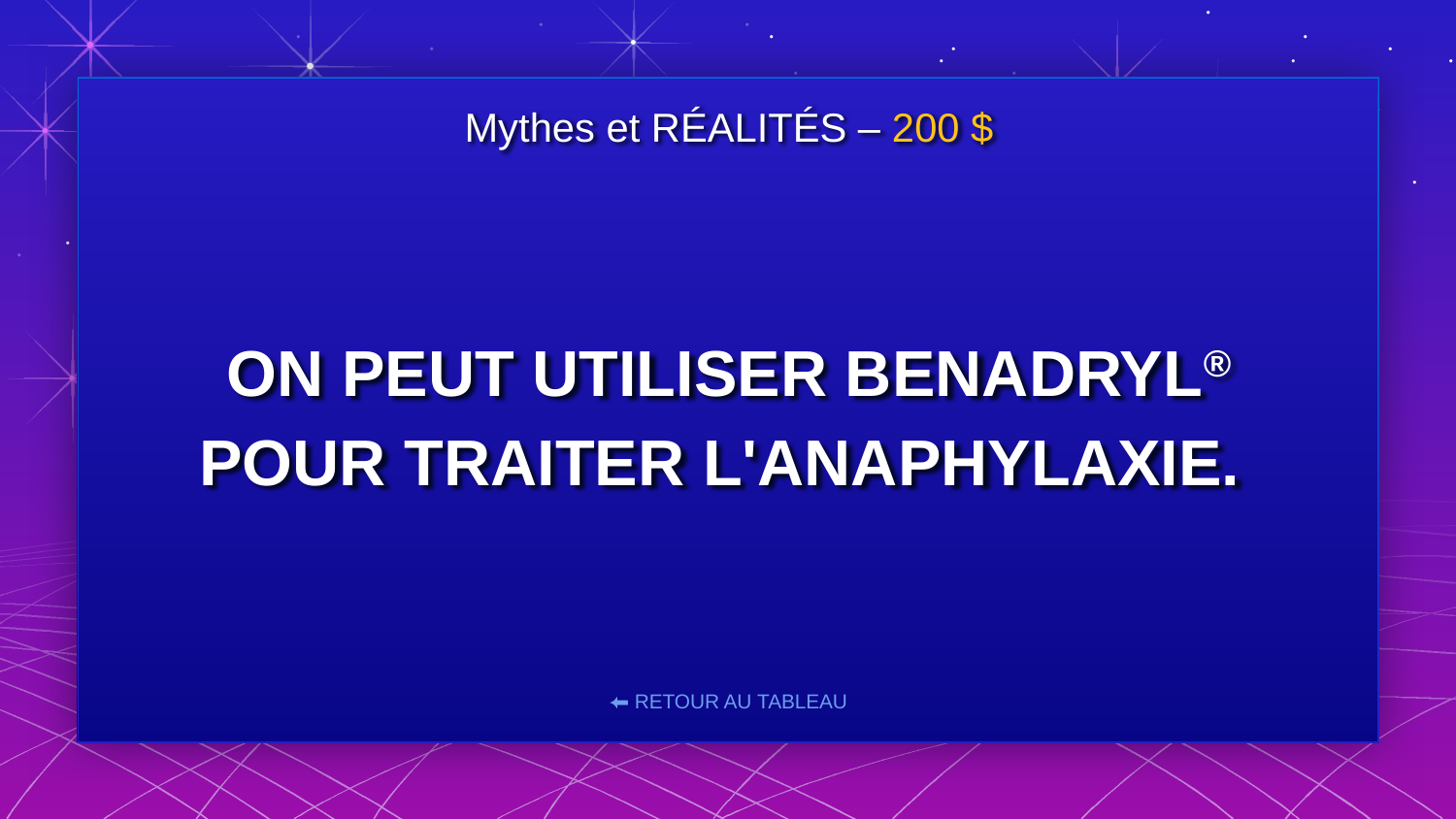

Mythes et RÉALITÉS – 200 $
# ON PEUT UTILISER BENADRYL® POUR TRAITER L'ANAPHYLAXIE.